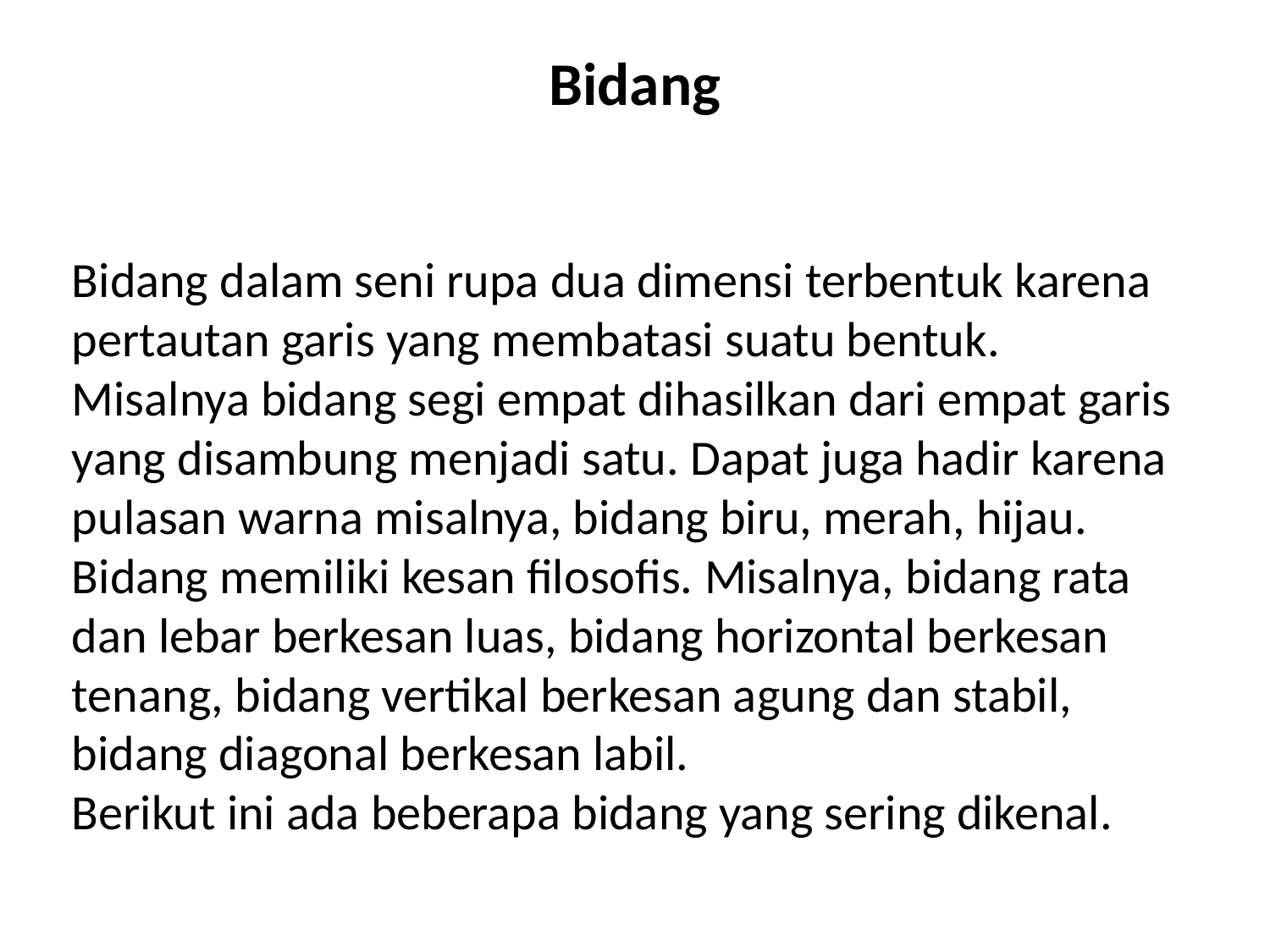

# Bidang

Bidang dalam seni rupa dua dimensi terbentuk karena pertautan garis yang membatasi suatu bentuk. Misalnya bidang segi empat dihasilkan dari empat garis yang disambung menjadi satu. Dapat juga hadir karena pulasan warna misalnya, bidang biru, merah, hijau.
Bidang memiliki kesan filosofis. Misalnya, bidang rata dan lebar berkesan luas, bidang horizontal berkesan tenang, bidang vertikal berkesan agung dan stabil, bidang diagonal berkesan labil.
Berikut ini ada beberapa bidang yang sering dikenal.